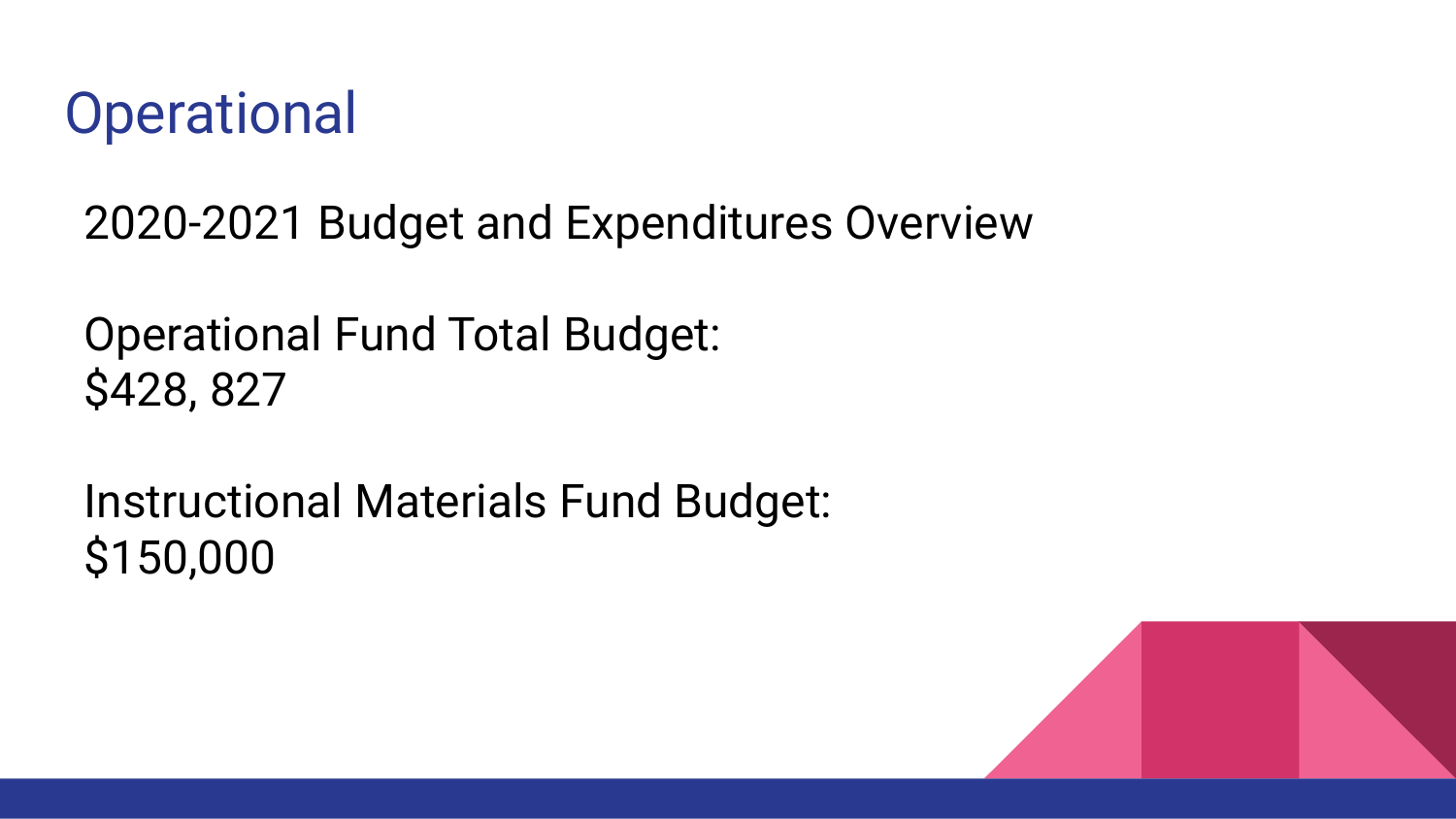

# Operational
2020-2021 Budget and Expenditures Overview

Operational Fund Total Budget:
$428, 827

Instructional Materials Fund Budget:
$150,000